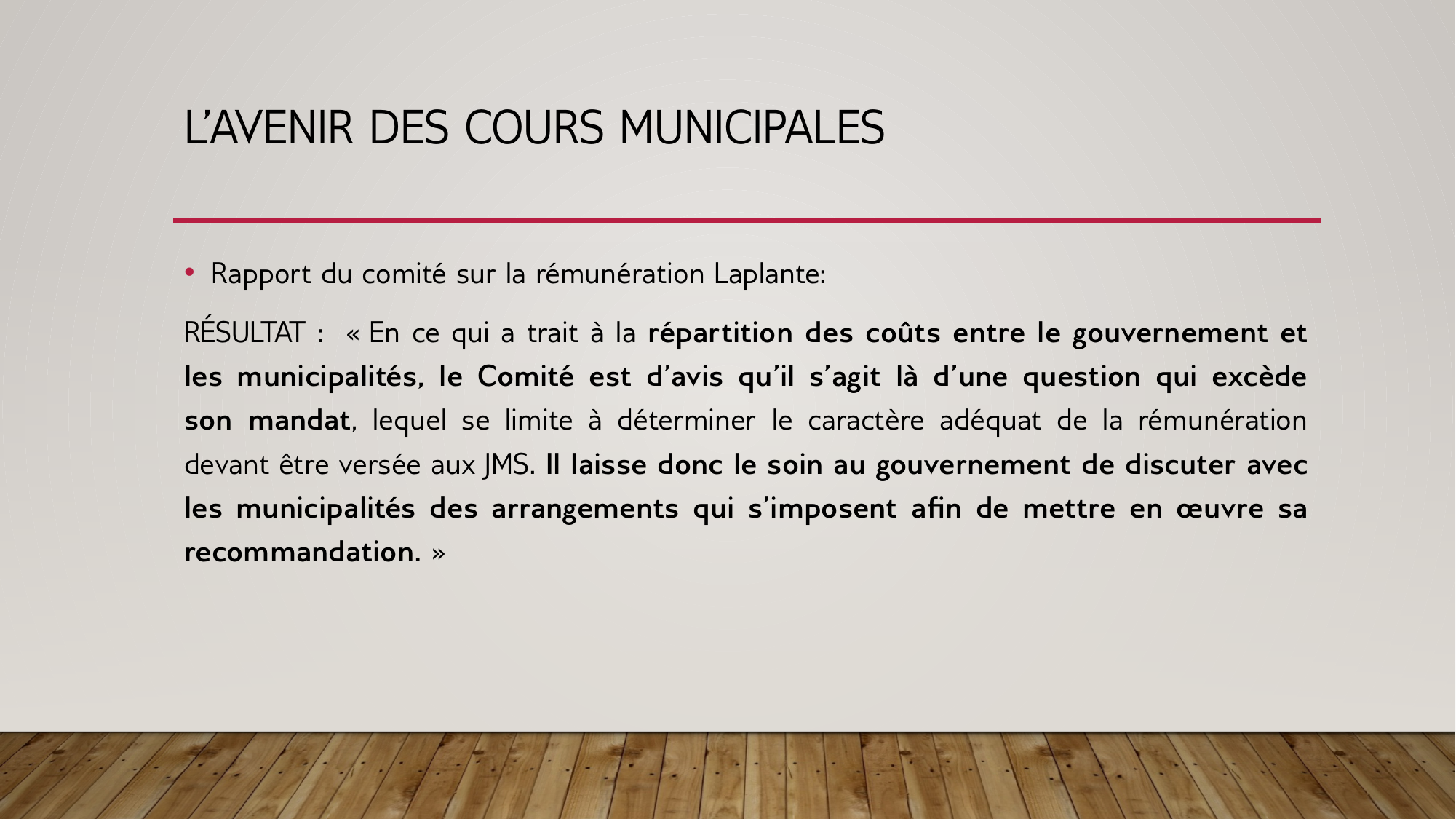

# L’AVENIR des cours municipales
Rapport du comité sur la rémunération Laplante:
RÉSULTAT :  « En ce qui a trait à la répartition des coûts entre le gouvernement et les municipalités, le Comité est d’avis qu’il s’agit là d’une question qui excède son mandat, lequel se limite à déterminer le caractère adéquat de la rémunération devant être versée aux JMS. Il laisse donc le soin au gouvernement de discuter avec les municipalités des arrangements qui s’imposent afin de mettre en oeuvre sa recommandation. »